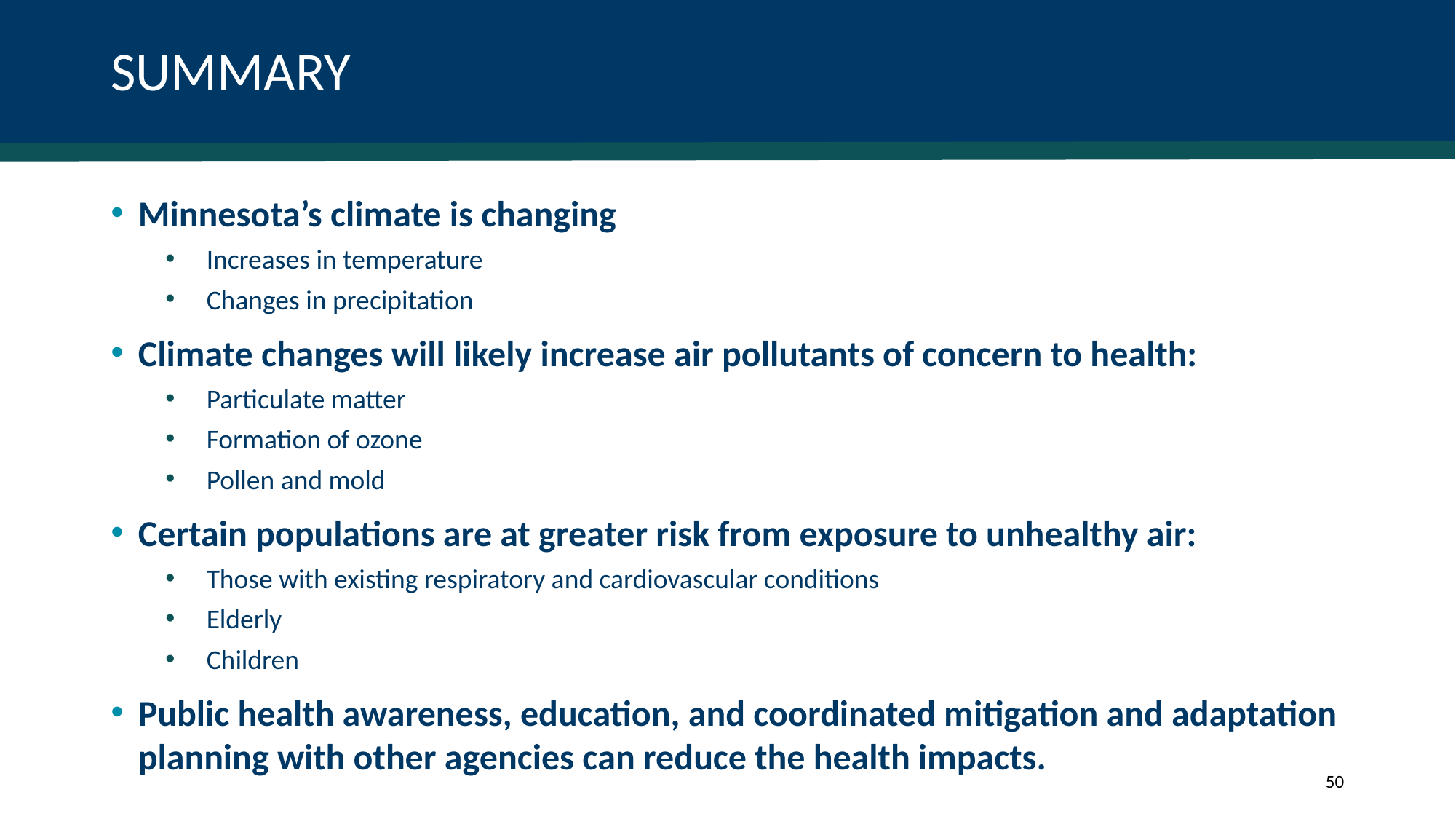

# SUMMARY
Minnesota’s climate is changing
Increases in temperature
Changes in precipitation
Climate changes will likely increase air pollutants of concern to health:
Particulate matter
Formation of ozone
Pollen and mold
Certain populations are at greater risk from exposure to unhealthy air:
Those with existing respiratory and cardiovascular conditions
Elderly
Children
Public health awareness, education, and coordinated mitigation and adaptation planning with other agencies can reduce the health impacts.
50